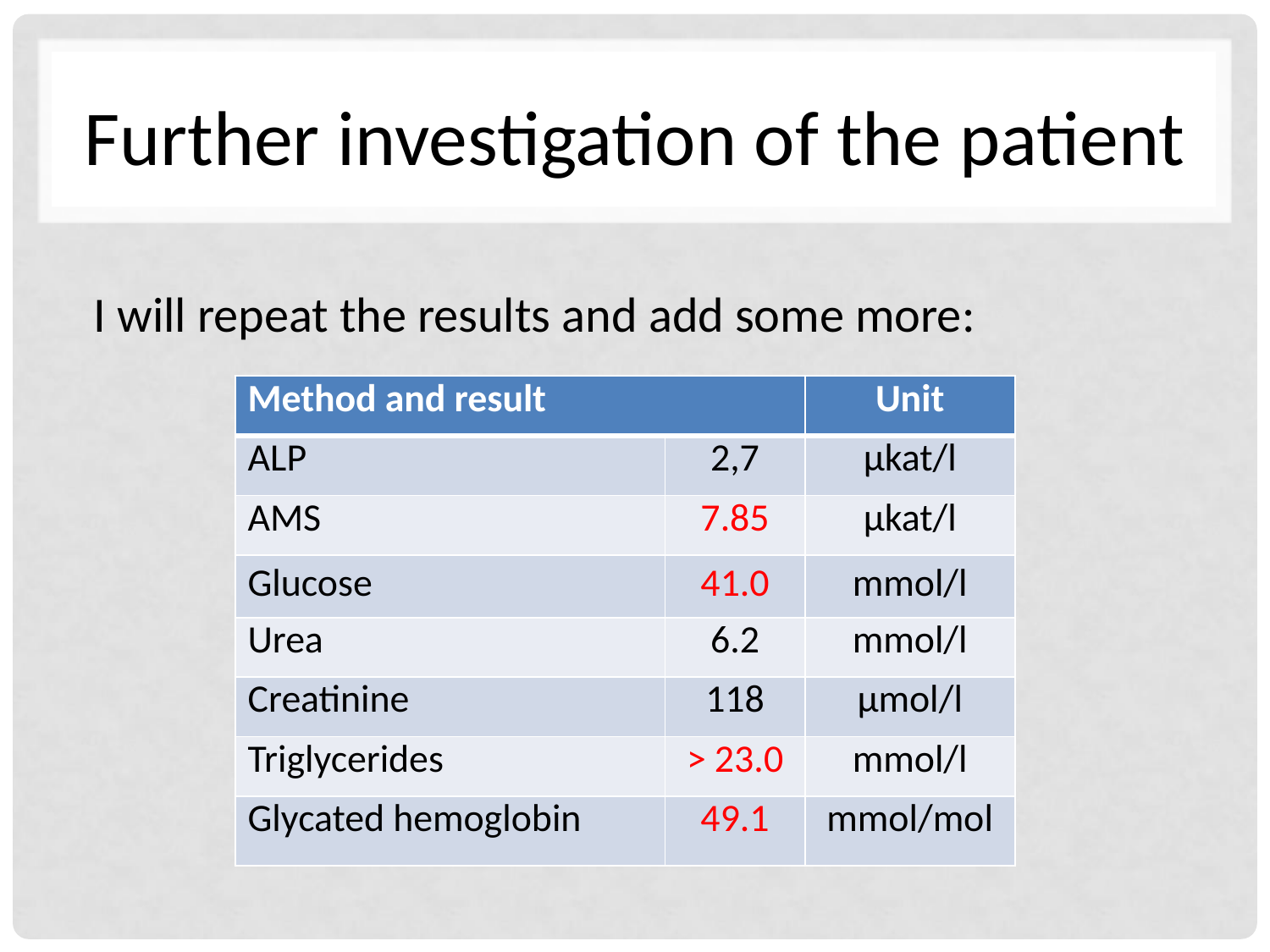

# Further investigation of the patient
I will repeat the results and add some more:

| Method and result |  | Unit |
| --- | --- | --- |
| ALP | 2,7 | µkat/l |
| AMS | 7.85 | µkat/l |
| Glucose | 41.0 | mmol/l |
| Urea | 6.2 | mmol/l |
| Creatinine | 118 | µmol/l |
| Triglycerides | > 23.0 | mmol/l |
| Glycated hemoglobin | 49.1 | mmol/mol |